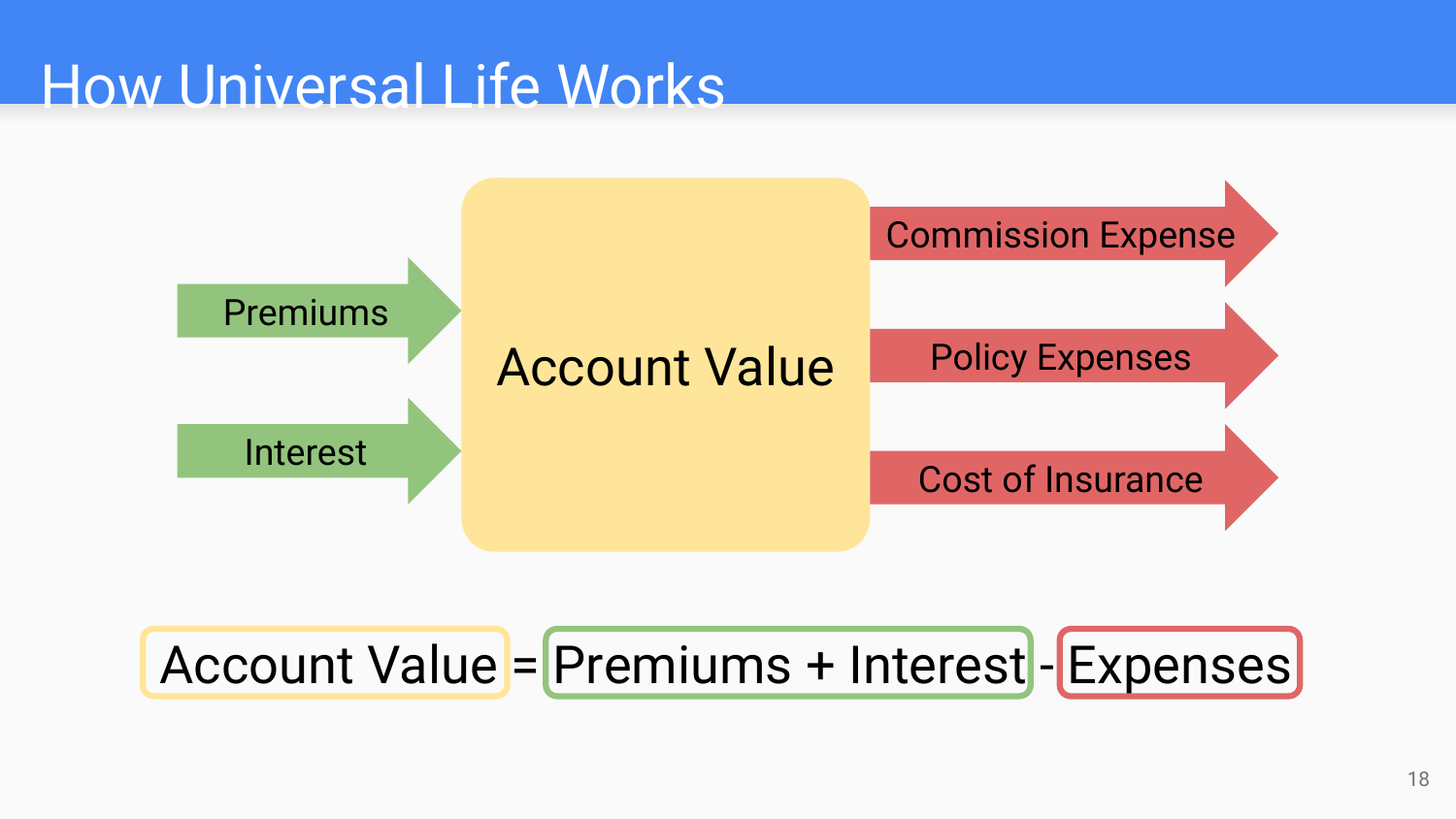

# How Universal Life Works
Account Value
Commission Expense
Premiums
Policy Expenses
Interest
Cost of Insurance

Account Value = Premiums + Interest - Expenses
18